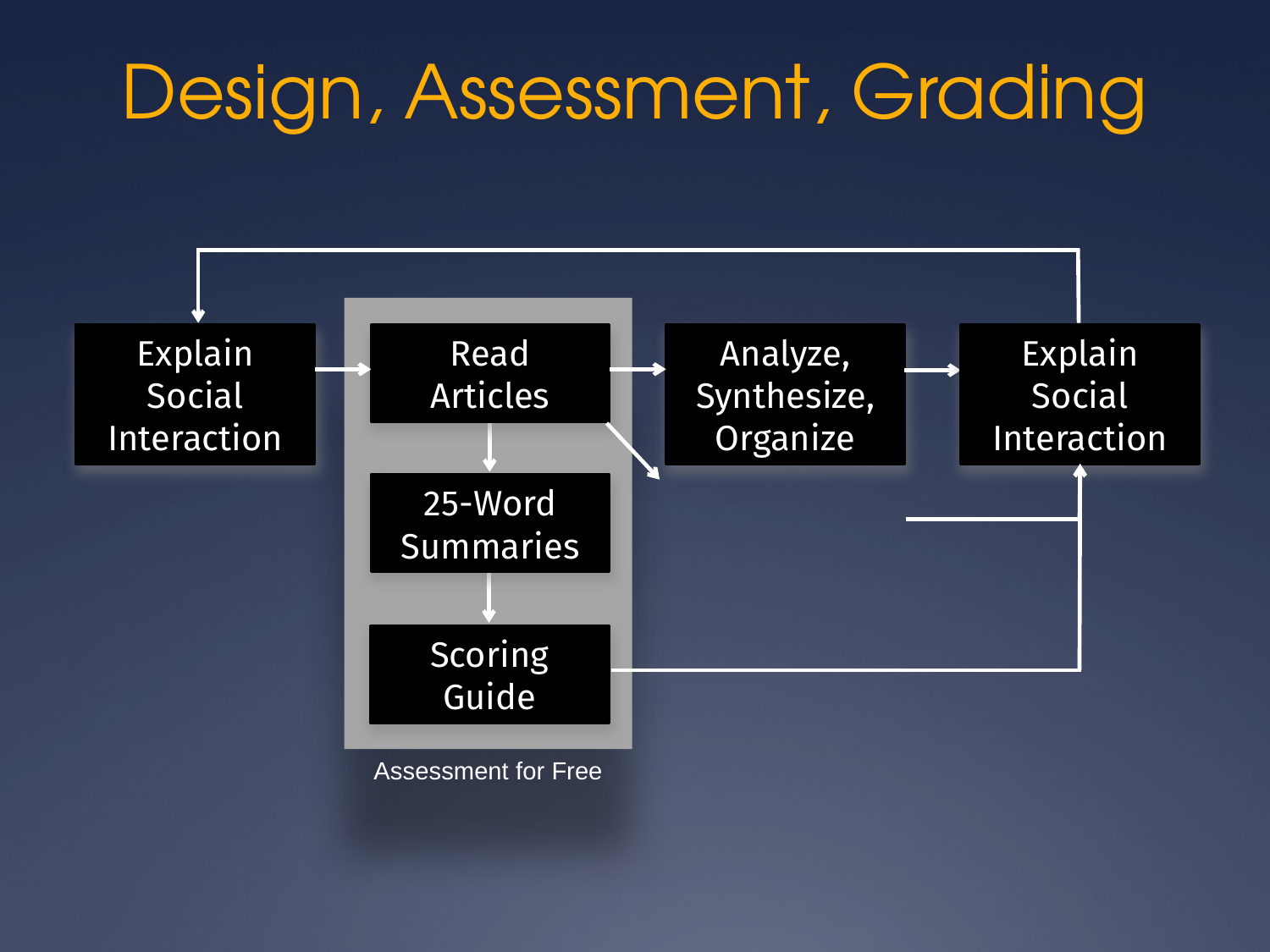

# Design, Assessment, Grading

Explain Social
Interaction
Read
Articles
Analyze,
Synthesize,
Organize
Explain Social
Interaction

25-Word
Summaries
Scoring
Guide
Assessment for Free